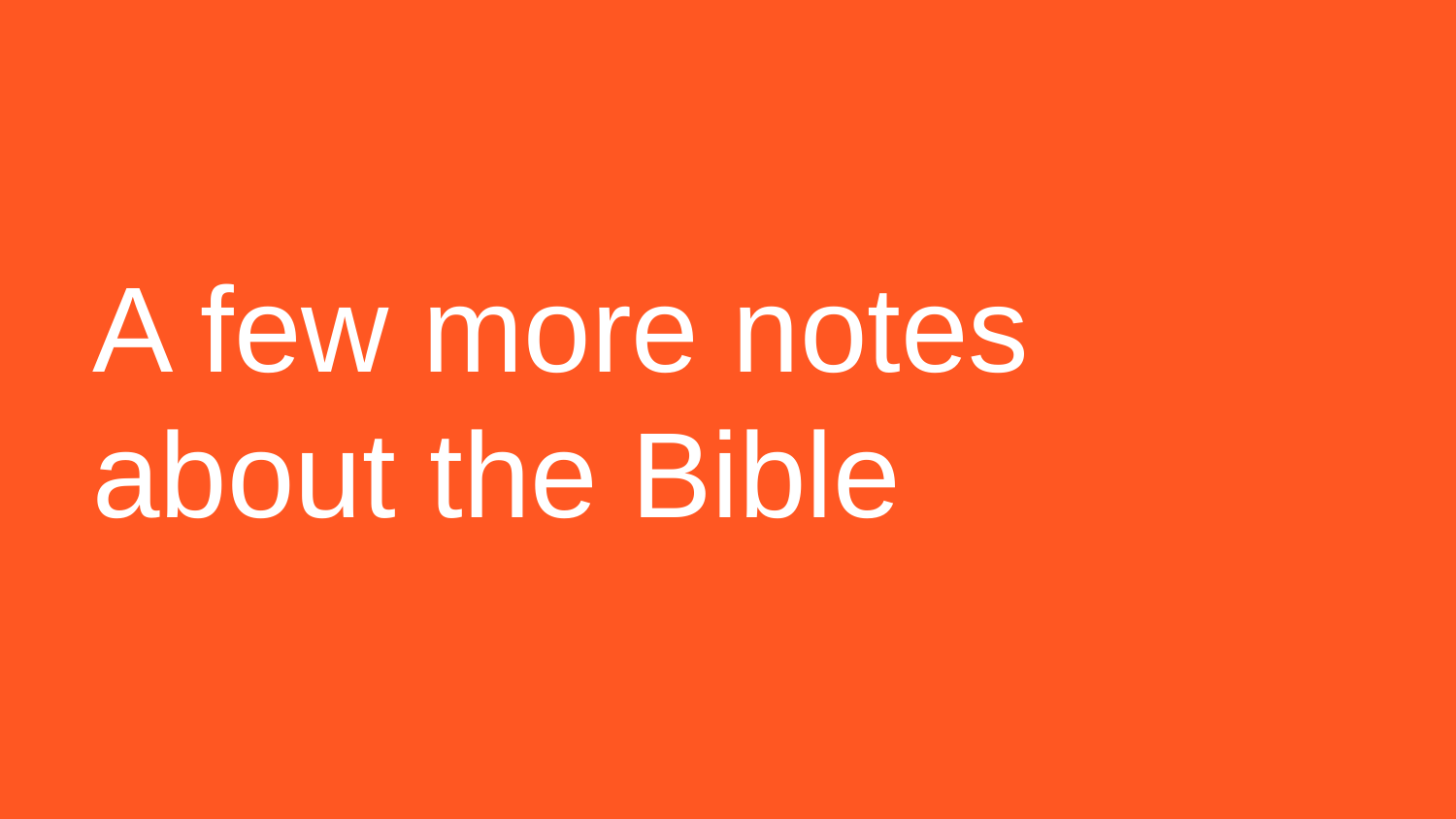

# A few more notes about the Bible